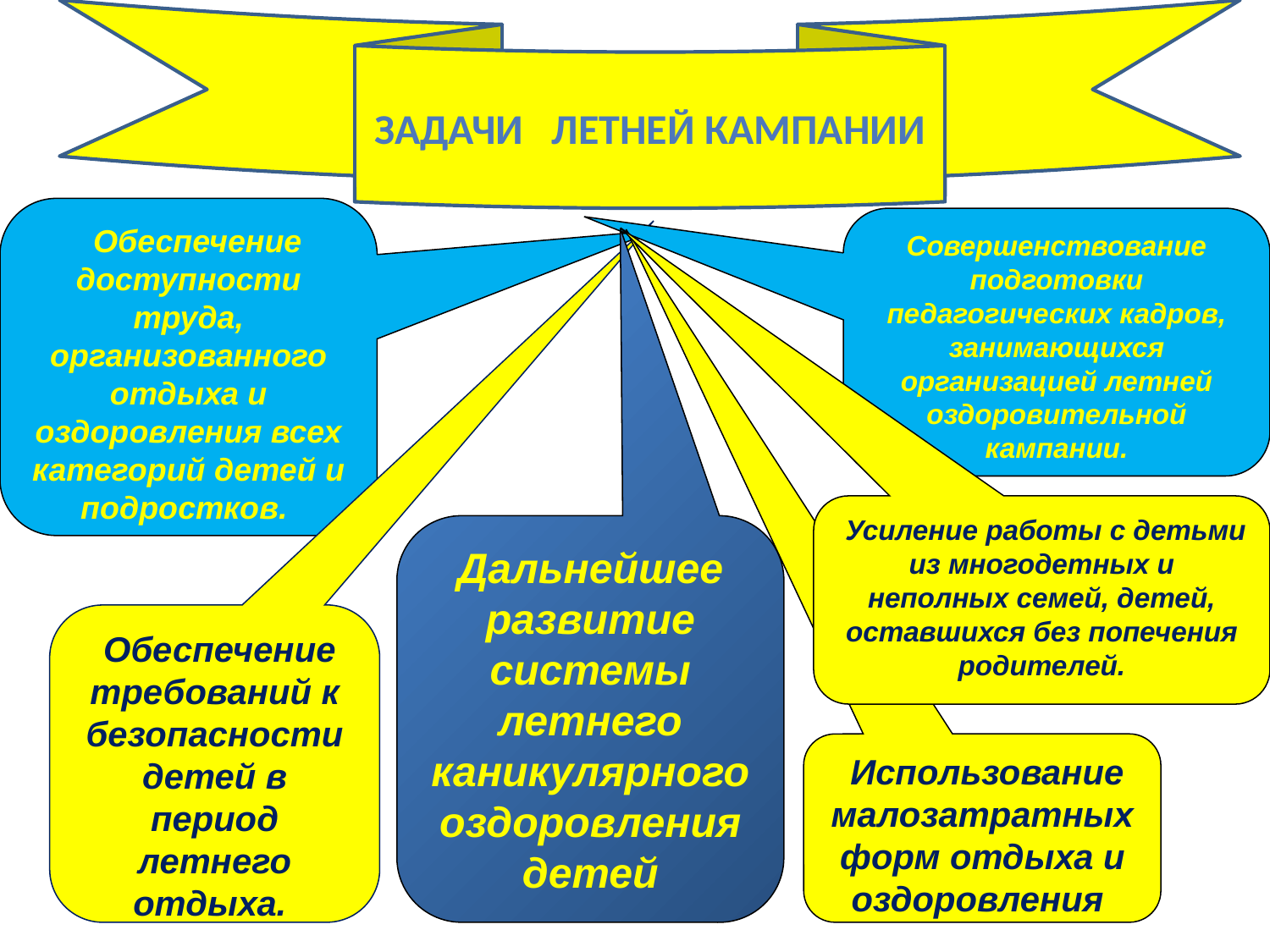

Задачи   летней кампании
  Обеспечение доступности труда, организованного отдыха и оздоровления всех категорий детей и подростков.
Совершенствование подготовки педагогических кадров, занимающихся организацией летней оздоровительной кампании.
 Усиление работы с детьми из многодетных и неполных семей, детей, оставшихся без попечения родителей.

Дальнейшее развитие системы летнего каникулярного оздоровления детей
 Обеспечение требований к безопасности детей в период летнего отдыха.
 Использование малозатратных форм отдыха и оздоровления